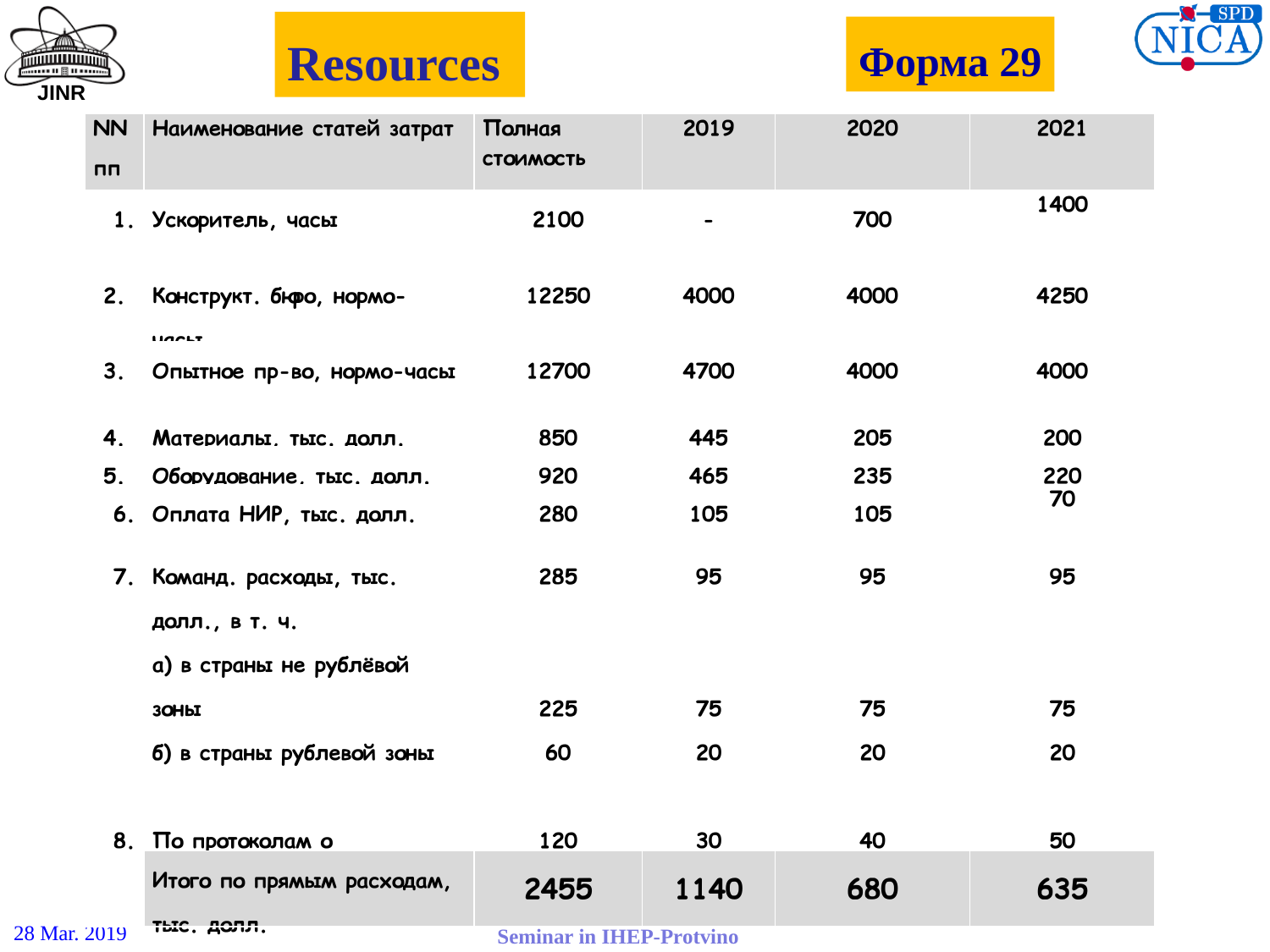

Resources
Форма 29
| NN пп | Наименование статей затрат | Полная стоимость | 2019 | 2020 | 2021 |
| --- | --- | --- | --- | --- | --- |
| 1. | Ускоритель, часы | 2100 | - | 700 | 1400 |
| 2. | Конструкт. бюро, нормо-часы, | 12250 | 4000 | 4000 | 4250 |
| 3. | Опытное пр-во, нормо-часы | 12700 | 4700 | 4000 | 4000 |
| 4. | Материалы, тыс. долл. | 850 | 445 | 205 | 200 |
| 5. | Оборудование, тыс. долл. | 920 | 465 | 235 | 220 |
| 6. | Оплата НИР, тыс. долл. | 280 | 105 | 105 | 70 |
| 7.           8. | Команд. расходы, тыс. долл., в т. ч. а) в страны не рублёвой зоны б) в страны рублевой зоны   По протоколам о сотрудничестве | 285     225 60   120 | 95     75 20   30 | 95     75 20   40 | 95     75 20   50 |
|  | Итого по прямым расходам, тыс. долл. | 2455 | 1140 | 680 | 635 |